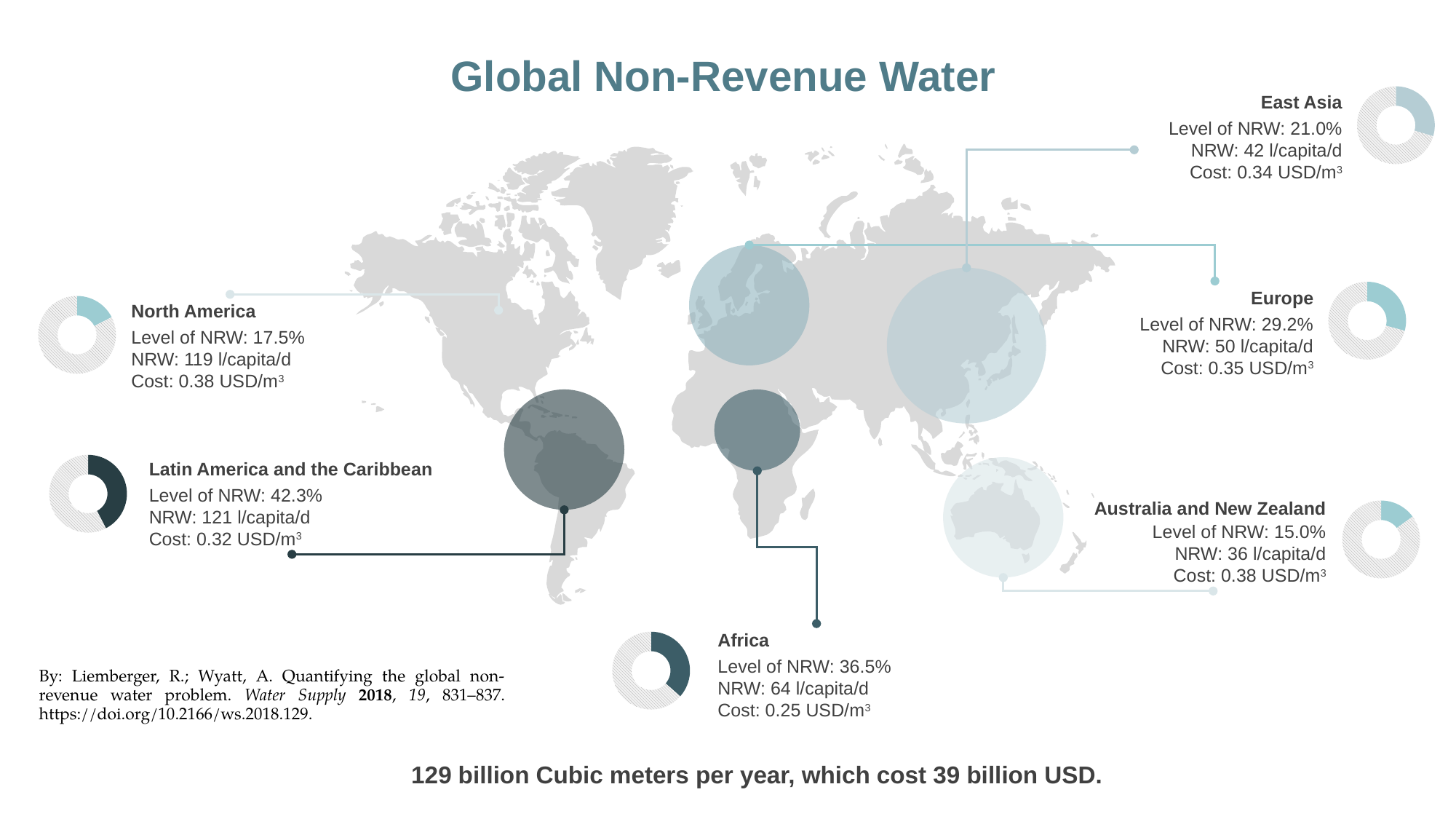

Global Non-Revenue Water

### Chart

| Category | % |
|---|---|
| colored | 21.0 |
| blank | 50.0 |
East Asia
Level of NRW: 21.0%
NRW: 42 l/capita/d
Cost: 0.34 USD/m3

### Chart

| Category | % |
|---|---|
| colored | 29.2 |
| blank | 70.8 |
Europe
Level of NRW: 29.2%
NRW: 50 l/capita/d
Cost: 0.35 USD/m3

### Chart

| Category | % |
|---|---|
| colored | 15.0 |
| blank | 85.0 |
Australia and New Zealand

Level of NRW: 15.0%
NRW: 36 l/capita/d
Cost: 0.38 USD/m3

### Chart

| Category | % |
|---|---|
| colored | 17.5 |
| blank | 82.5 |
North America
Level of NRW: 17.5%
NRW: 119 l/capita/d
Cost: 0.38 USD/m3

### Chart

| Category | % |
|---|---|
| colored | 42.3 |
| blank | 57.5 |
Latin America and the Caribbean
Level of NRW: 42.3%
NRW: 121 l/capita/d
Cost: 0.32 USD/m3

### Chart

| Category | % |
|---|---|
| colored | 36.5 |
| blank | 63.5 |
Africa
Level of NRW: 36.5%
NRW: 64 l/capita/d
Cost: 0.25 USD/m3
By: Liemberger, R.; Wyatt, A. Quantifying the global non-revenue water problem. Water Supply 2018, 19, 831–837. https://doi.org/10.2166/ws.2018.129.
129 billion Cubic meters per year, which cost 39 billion USD.